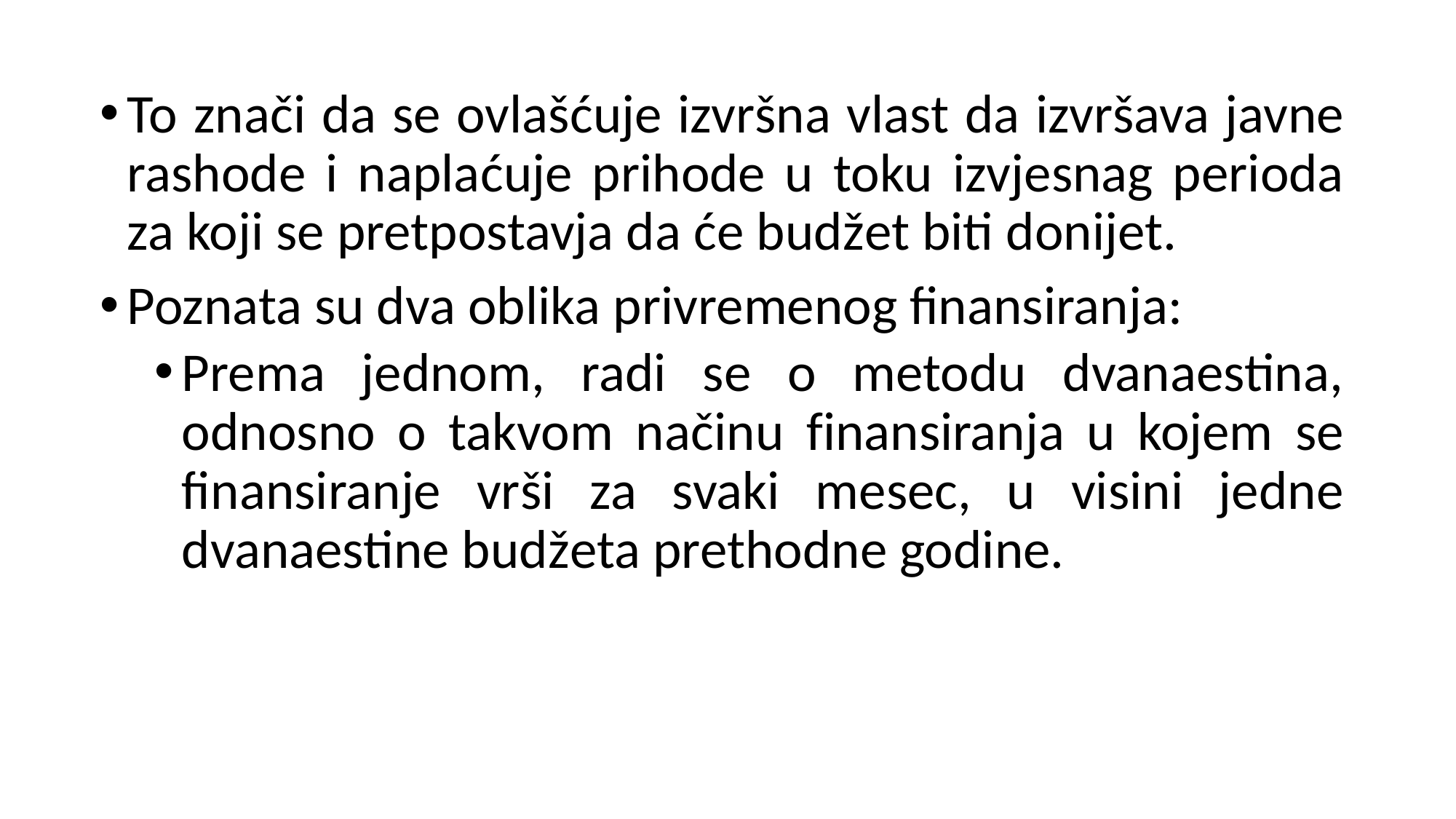

To znači da se ovlašćuje izvršna vlast da izvršava javne rashode i naplaćuje prihode u toku izvjesnag perioda za koji se pretpostavja da će budžet biti donijet.
Poznata su dva oblika privremenog finansiranja:
Prema jednom, radi se o metodu dvanaestina, odnosno o takvom načinu finansiranja u kojem se finansiranje vrši za svaki mesec, u visini jedne dvanaestine budžeta prethodne godine.